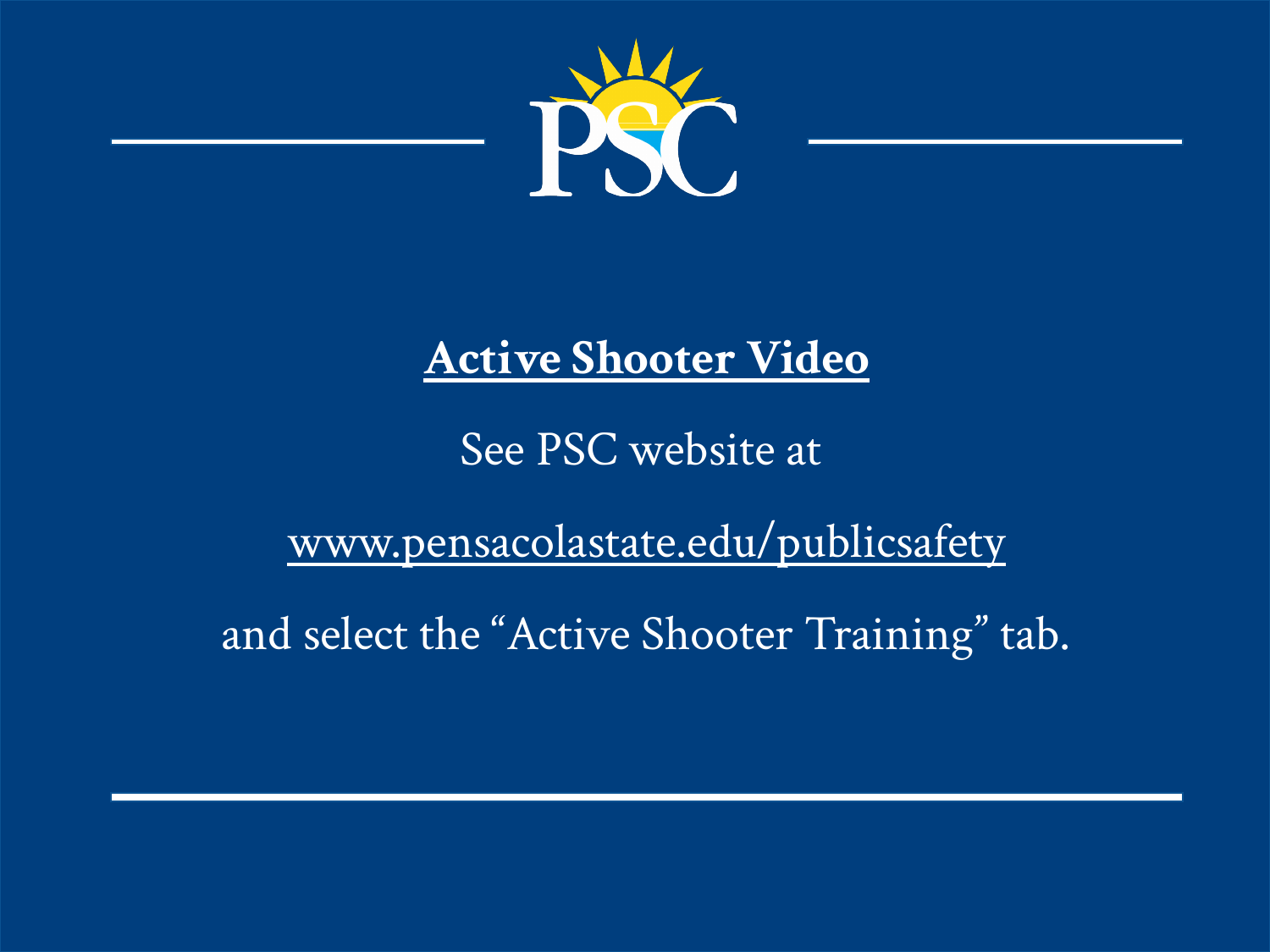

Active Shooter Video
See PSC website at
www.pensacolastate.edu/publicsafety
and select the “Active Shooter Training” tab.